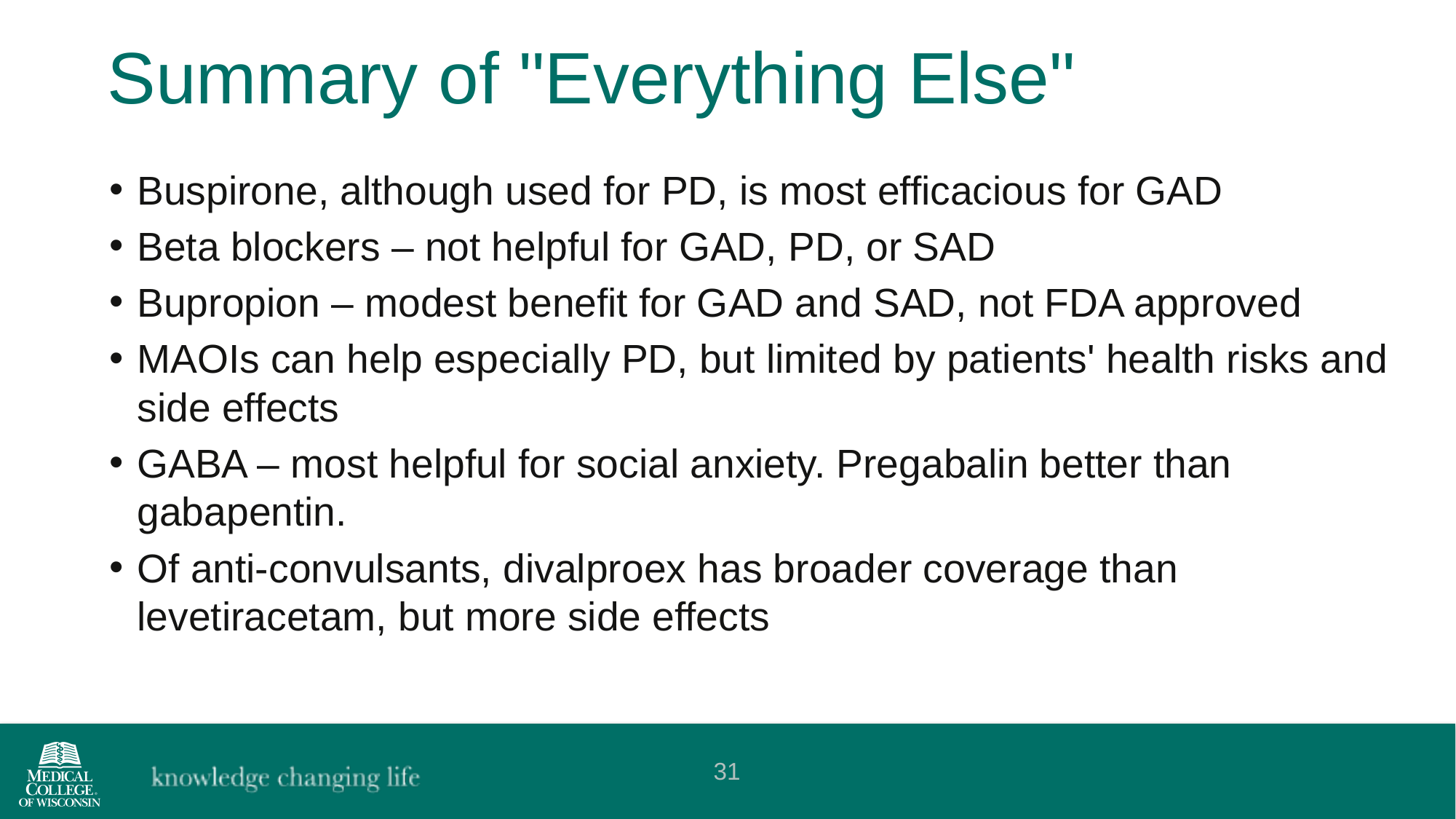

Summary of "Everything Else"
Buspirone, although used for PD, is most efficacious for GAD
Beta blockers – not helpful for GAD, PD, or SAD
Bupropion – modest benefit for GAD and SAD, not FDA approved
MAOIs can help especially PD, but limited by patients' health risks and side effects
GABA – most helpful for social anxiety. Pregabalin better than gabapentin.
Of anti-convulsants, divalproex has broader coverage than levetiracetam, but more side effects

31